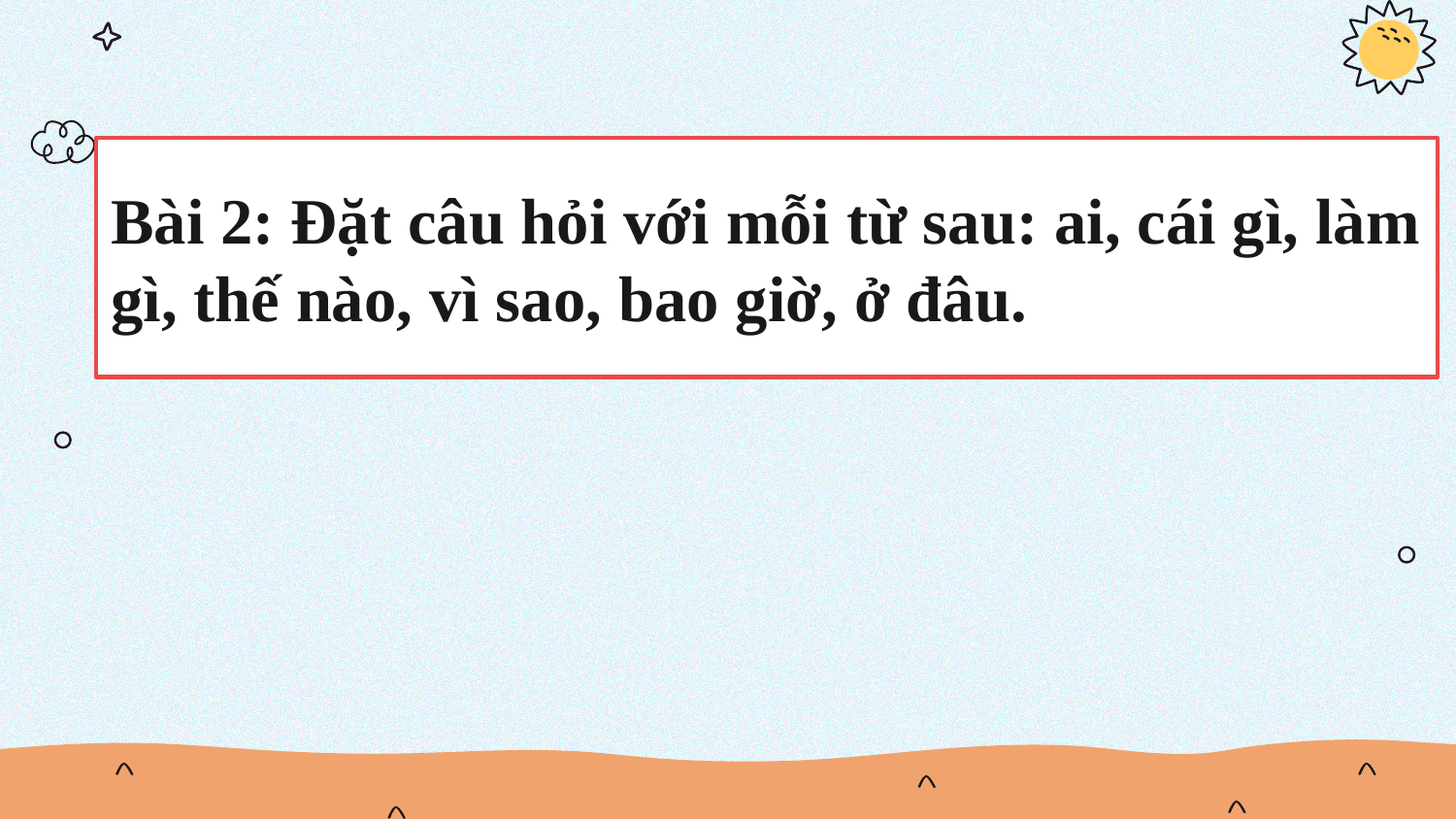

Bài 2: Đặt câu hỏi với mỗi từ sau: ai, cái gì, làm gì, thế nào, vì sao, bao giờ, ở đâu.